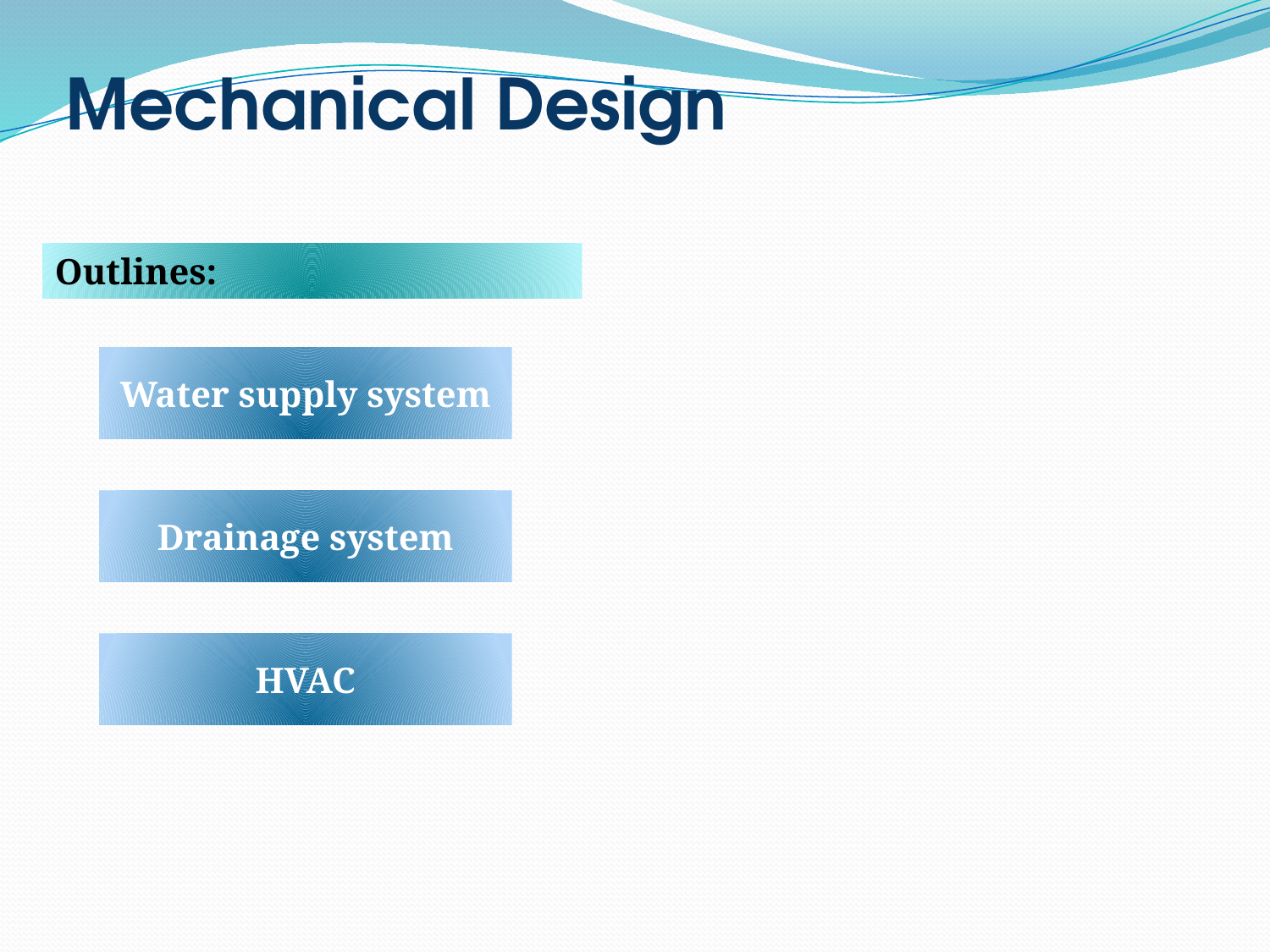

# Mechanical Design
Outlines:
Water supply system
Drainage system
HVAC